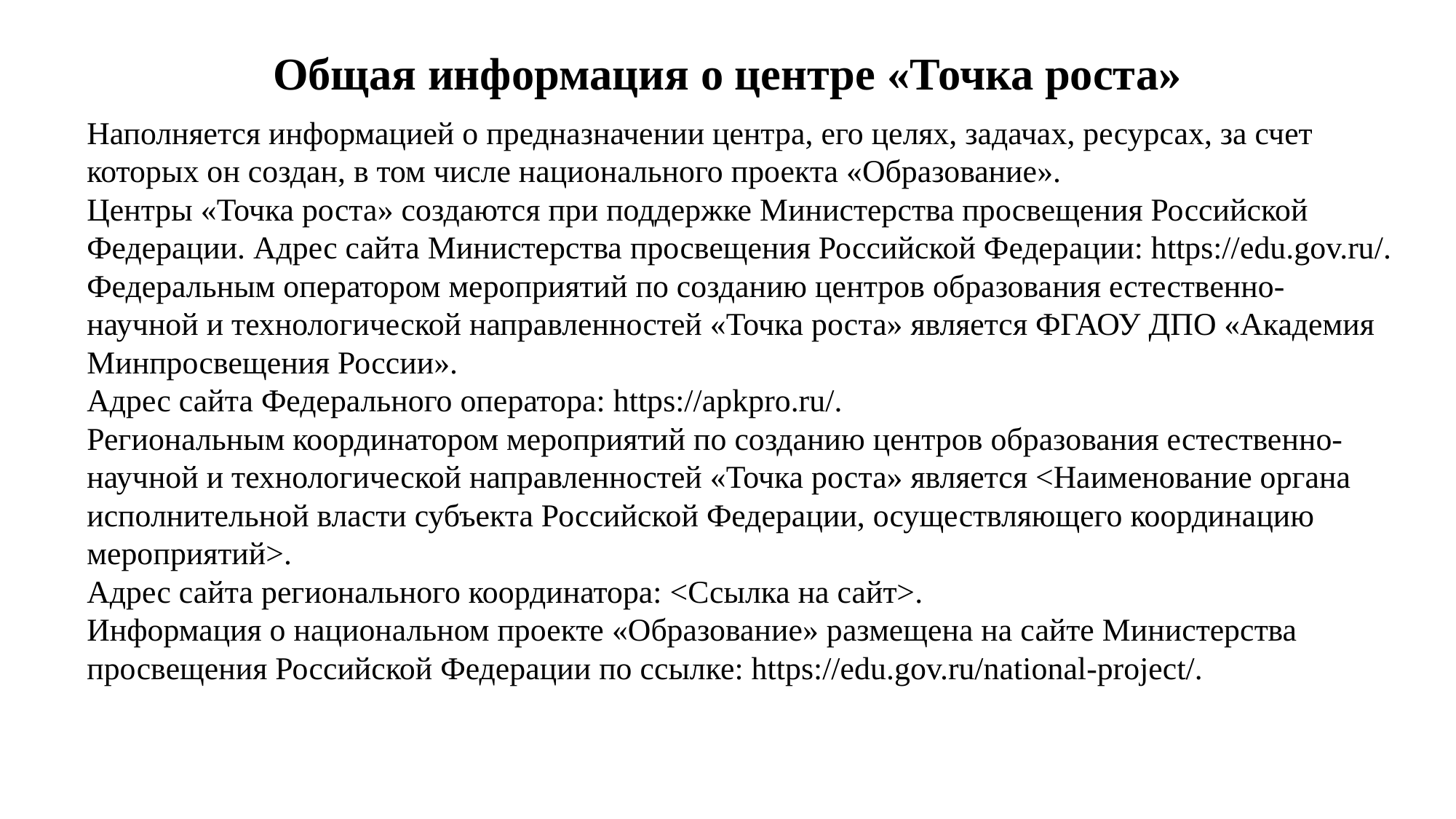

# Общая информация о центре «Точка роста»
Наполняется информацией о предназначении центра, его целях, задачах, ресурсах, за счет которых он создан, в том числе национального проекта «Образование».
Центры «Точка роста» создаются при поддержке Министерства просвещения Российской Федерации. Адрес сайта Министерства просвещения Российской Федерации: https://edu.gov.ru/.
Федеральным оператором мероприятий по созданию центров образования естественно-научной и технологической направленностей «Точка роста» является ФГАОУ ДПО «Академия Минпросвещения России».
Адрес сайта Федерального оператора: https://apkpro.ru/.
Региональным координатором мероприятий по созданию центров образования естественно-научной и технологической направленностей «Точка роста» является <Наименование органа исполнительной власти субъекта Российской Федерации, осуществляющего координацию мероприятий>.
Адрес сайта регионального координатора: <Ссылка на сайт>.
Информация о национальном проекте «Образование» размещена на сайте Министерства просвещения Российской Федерации по ссылке: https://edu.gov.ru/national-project/.